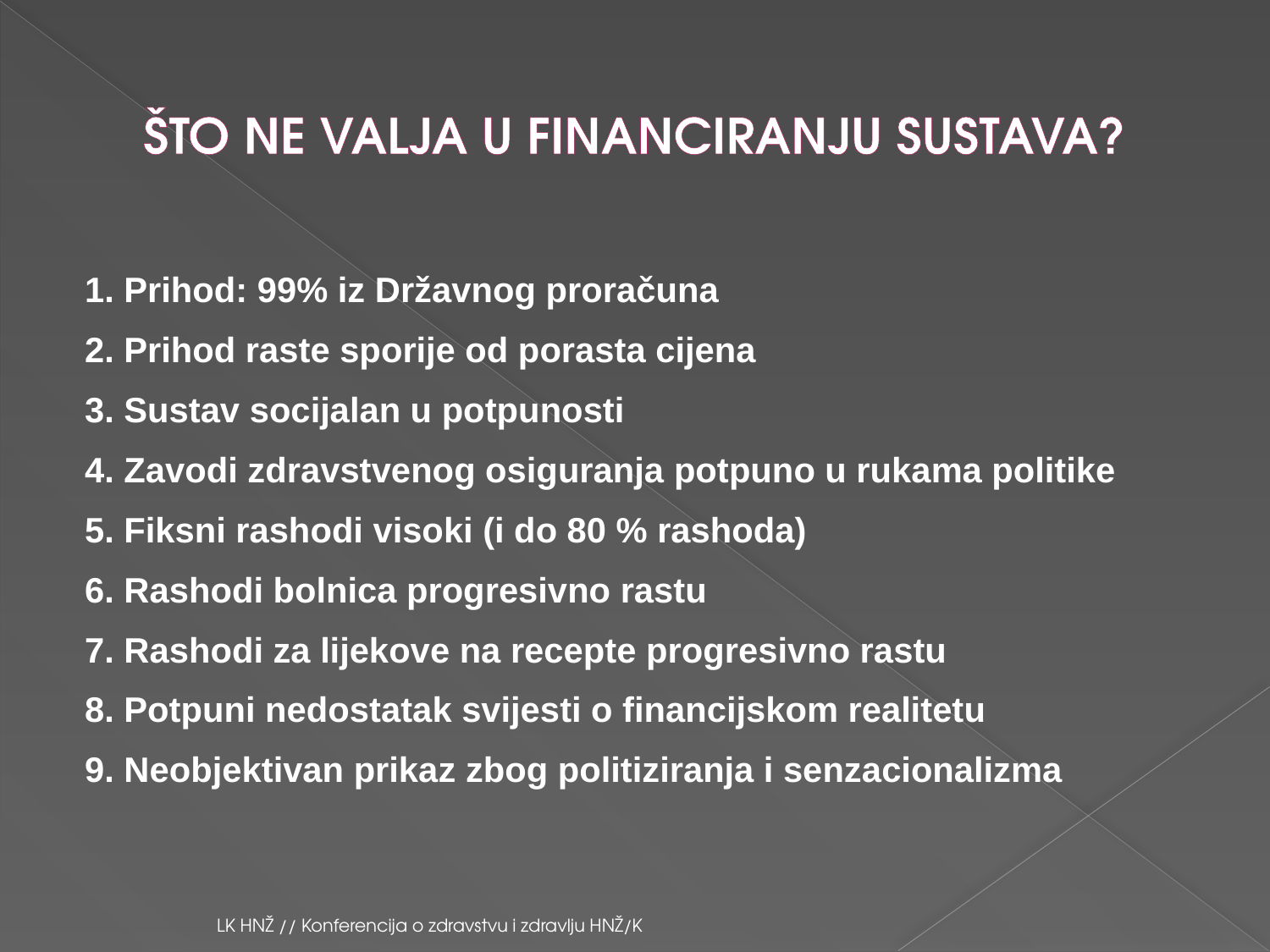

# ŠTO NE VALJA U FINANCIRANJU SUSTAVA?
1. Prihod: 99% iz Državnog proračuna
2. Prihod raste sporije od porasta cijena
3. Sustav socijalan u potpunosti
4. Zavodi zdravstvenog osiguranja potpuno u rukama politike
5. Fiksni rashodi visoki (i do 80 % rashoda)
6. Rashodi bolnica progresivno rastu
7. Rashodi za lijekove na recepte progresivno rastu
8. Potpuni nedostatak svijesti o financijskom realitetu
9. Neobjektivan prikaz zbog politiziranja i senzacionalizma
LK HNŽ // Konferencija o zdravstvu i zdravlju HNŽ/K